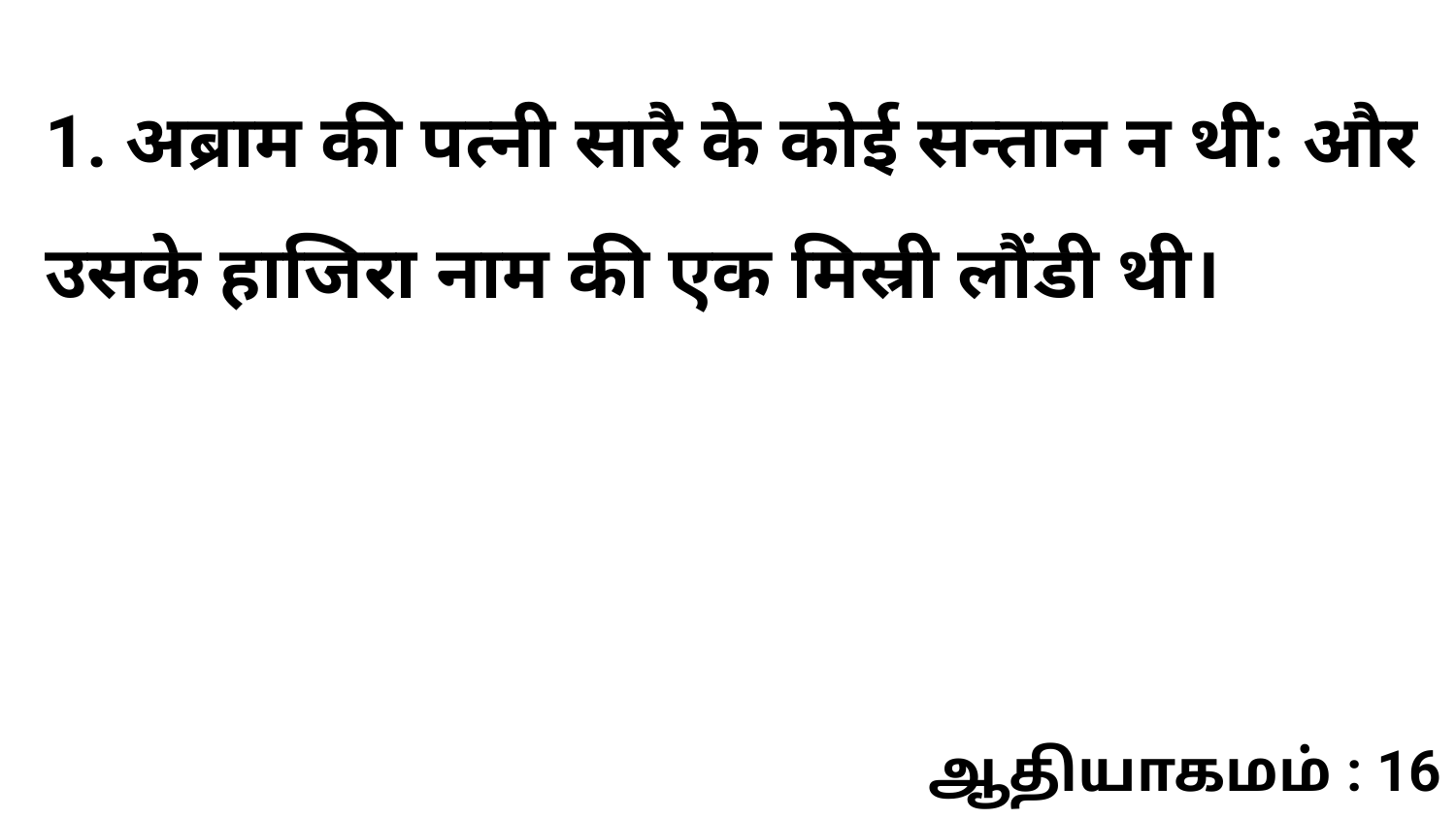

1. अब्राम की पत्नी सारै के कोई सन्तान न थी: और उसके हाजिरा नाम की एक मिस्री लौंडी थी।
ஆதியாகமம் : 16